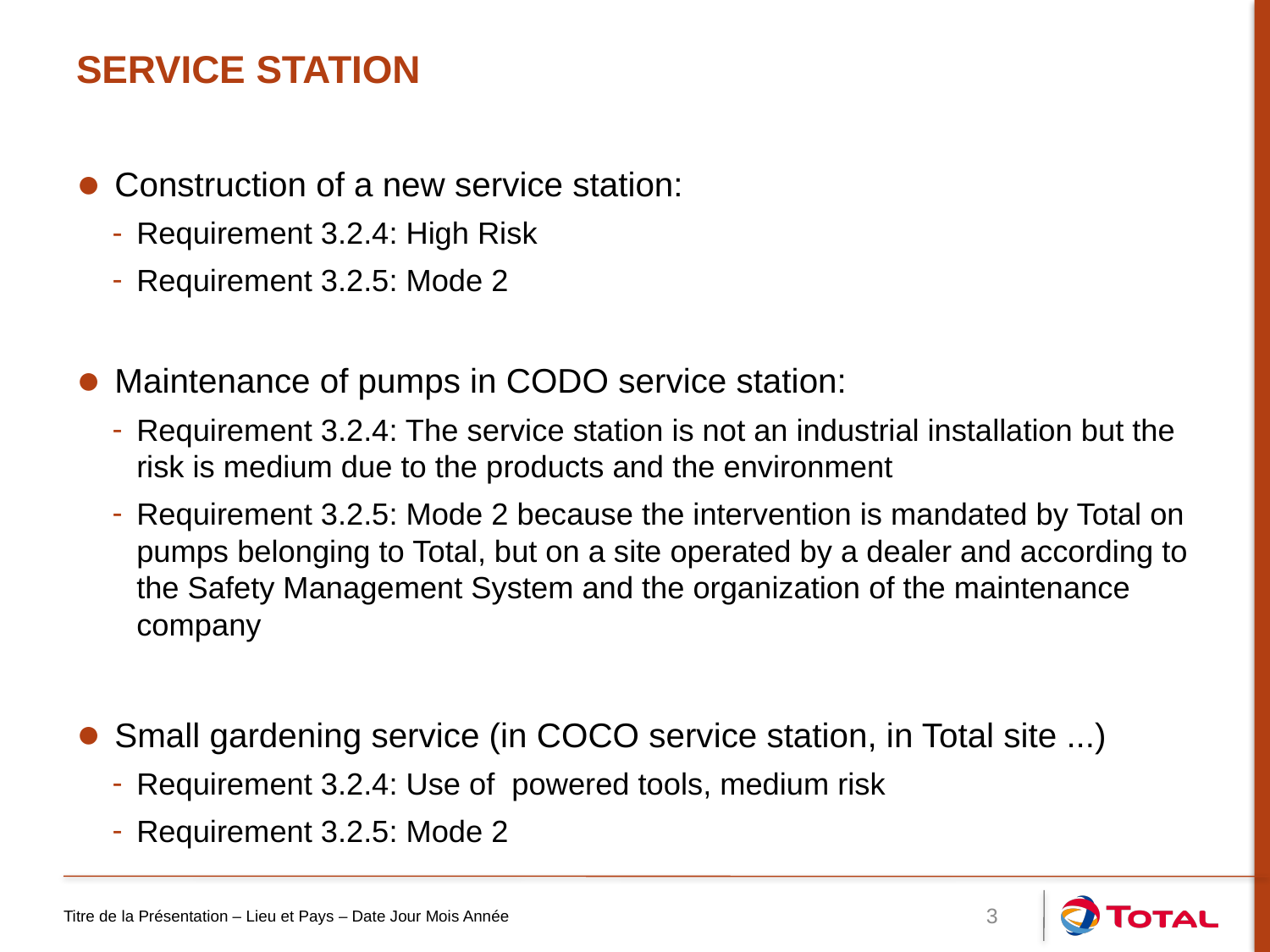

# Service station
Construction of a new service station:
Requirement 3.2.4: High Risk
Requirement 3.2.5: Mode 2

Maintenance of pumps in CODO service station:
Requirement 3.2.4: The service station is not an industrial installation but the risk is medium due to the products and the environment
Requirement 3.2.5: Mode 2 because the intervention is mandated by Total on pumps belonging to Total, but on a site operated by a dealer and according to the Safety Management System and the organization of the maintenance company

Small gardening service (in COCO service station, in Total site ...)
Requirement 3.2.4: Use of  powered tools, medium risk
Requirement 3.2.5: Mode 2
Titre de la Présentation – Lieu et Pays – Date Jour Mois Année
3